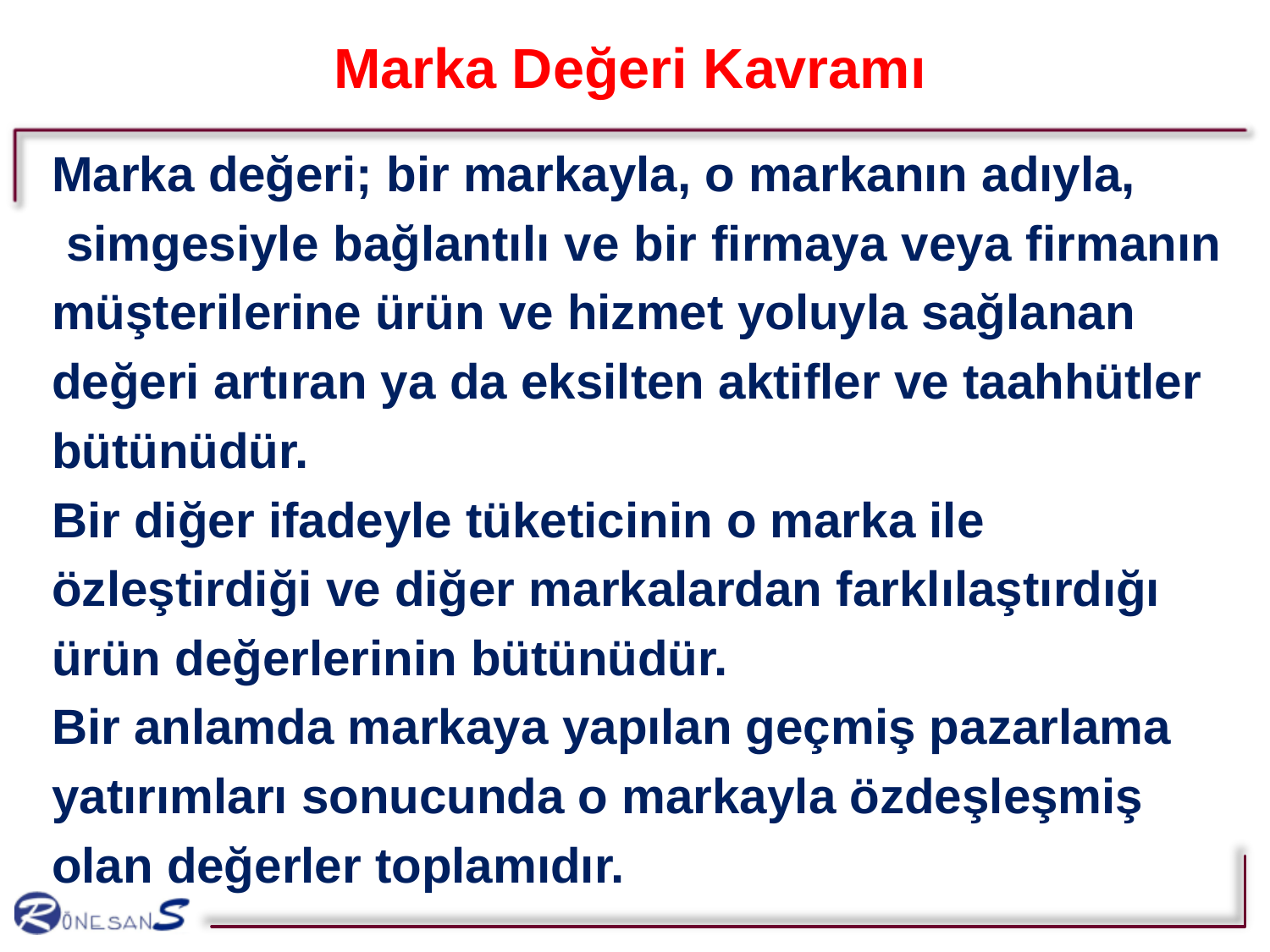

Marka Değeri Kavramı
Marka değeri; bir markayla, o markanın adıyla,
 simgesiyle bağlantılı ve bir firmaya veya firmanın
müşterilerine ürün ve hizmet yoluyla sağlanan
değeri artıran ya da eksilten aktifler ve taahhütler
bütünüdür.
Bir diğer ifadeyle tüketicinin o marka ile
özleştirdiği ve diğer markalardan farklılaştırdığı
ürün değerlerinin bütünüdür.
Bir anlamda markaya yapılan geçmiş pazarlama
yatırımları sonucunda o markayla özdeşleşmiş
olan değerler toplamıdır.